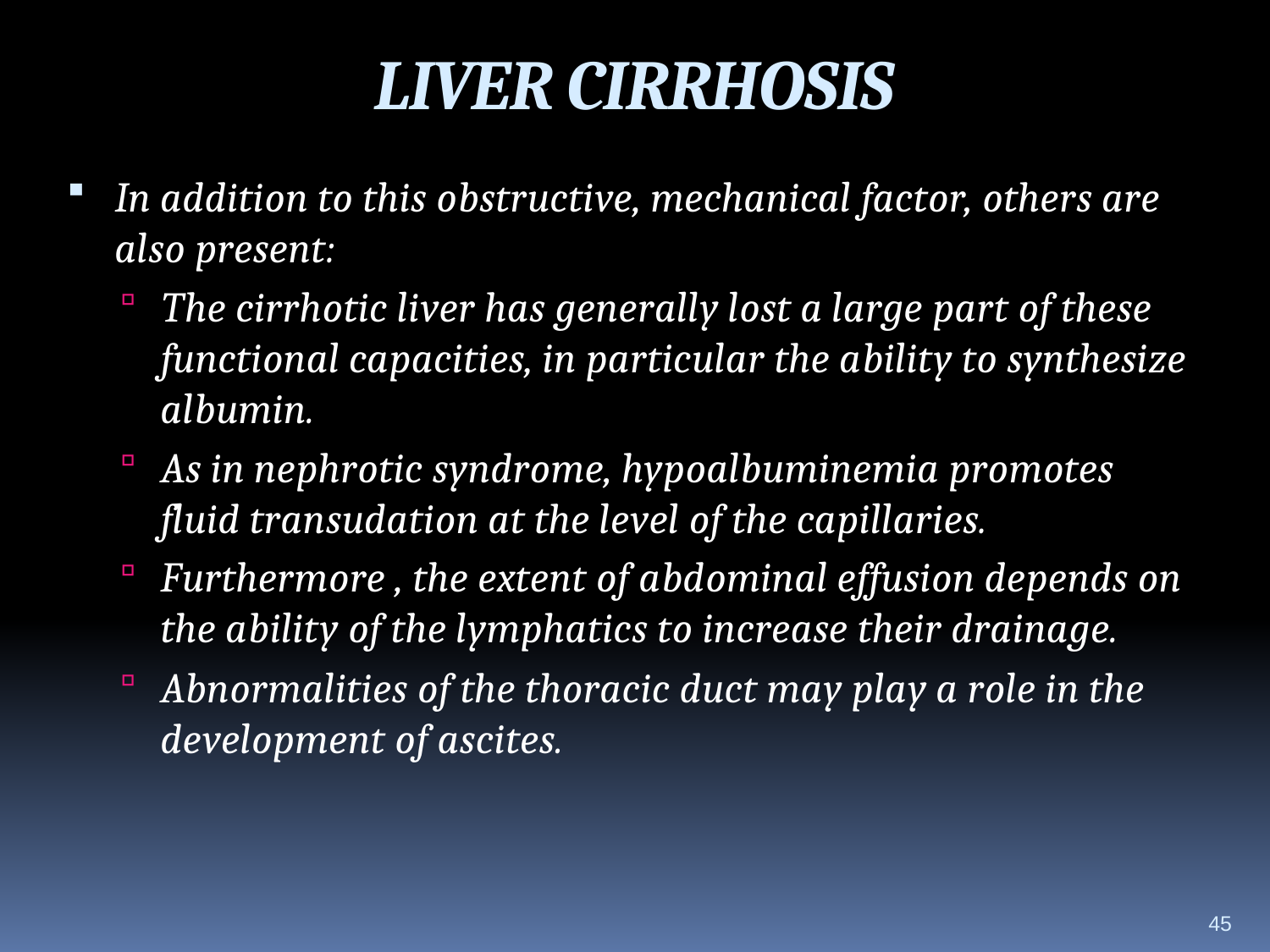

LIVER CIRRHOSIS
In addition to this obstructive, mechanical factor, others are also present:
The cirrhotic liver has generally lost a large part of these functional capacities, in particular the ability to synthesize albumin.
As in nephrotic syndrome, hypoalbuminemia promotes fluid transudation at the level of the capillaries.
Furthermore , the extent of abdominal effusion depends on the ability of the lymphatics to increase their drainage.
Abnormalities of the thoracic duct may play a role in the development of ascites.

45